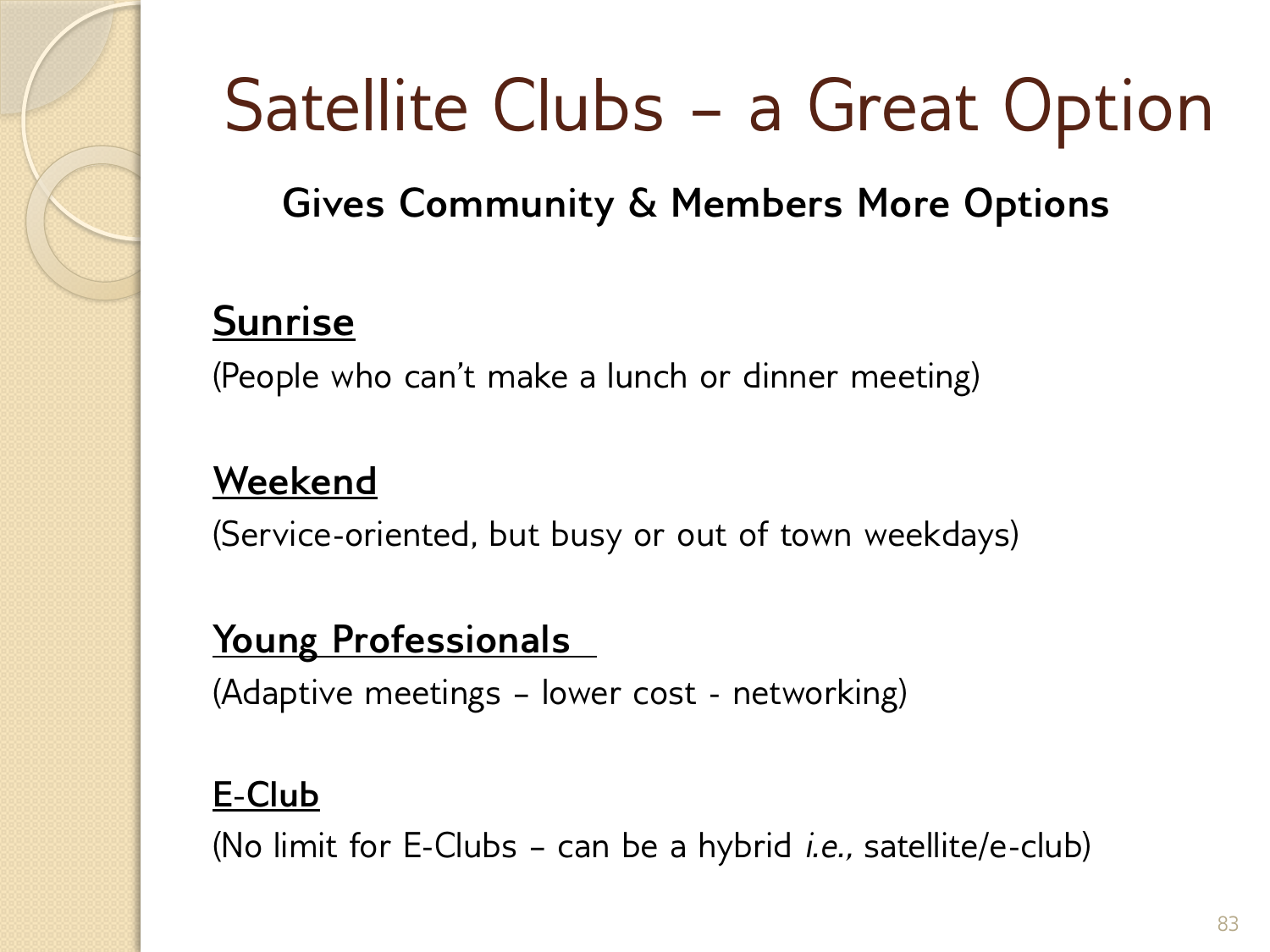

# Satellite Clubs – a Great Option
Gives Community & Members More Options

Sunrise
(People who can’t make a lunch or dinner meeting)

Weekend
(Service-oriented, but busy or out of town weekdays)

Young Professionals
(Adaptive meetings – lower cost - networking)

E-Club
(No limit for E-Clubs – can be a hybrid i.e., satellite/e-club)

83